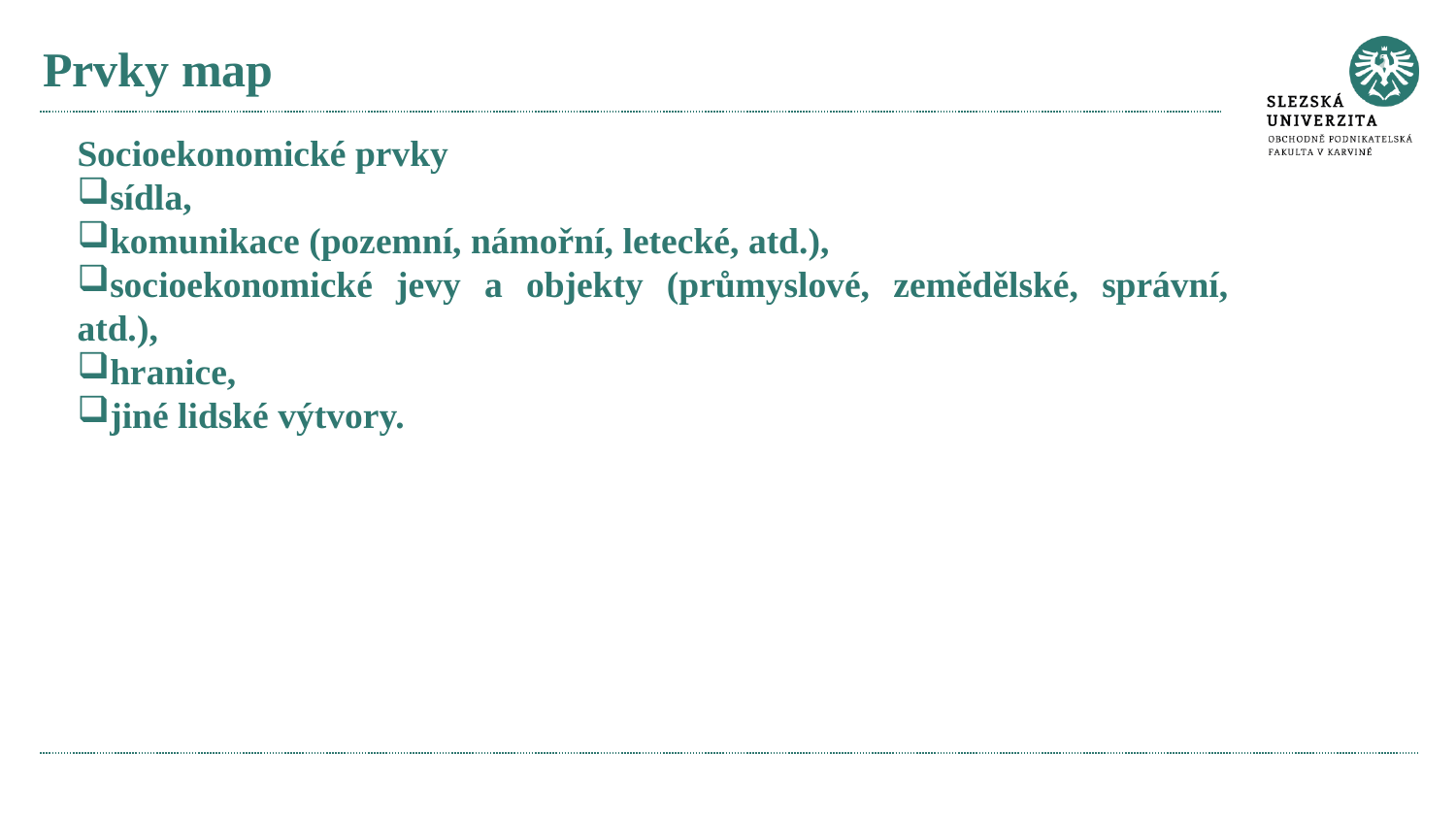

# Prvky map
Socioekonomické prvky
sídla,
komunikace (pozemní, námořní, letecké, atd.),
socioekonomické jevy a objekty (průmyslové, zemědělské, správní, atd.),
hranice,
jiné lidské výtvory.